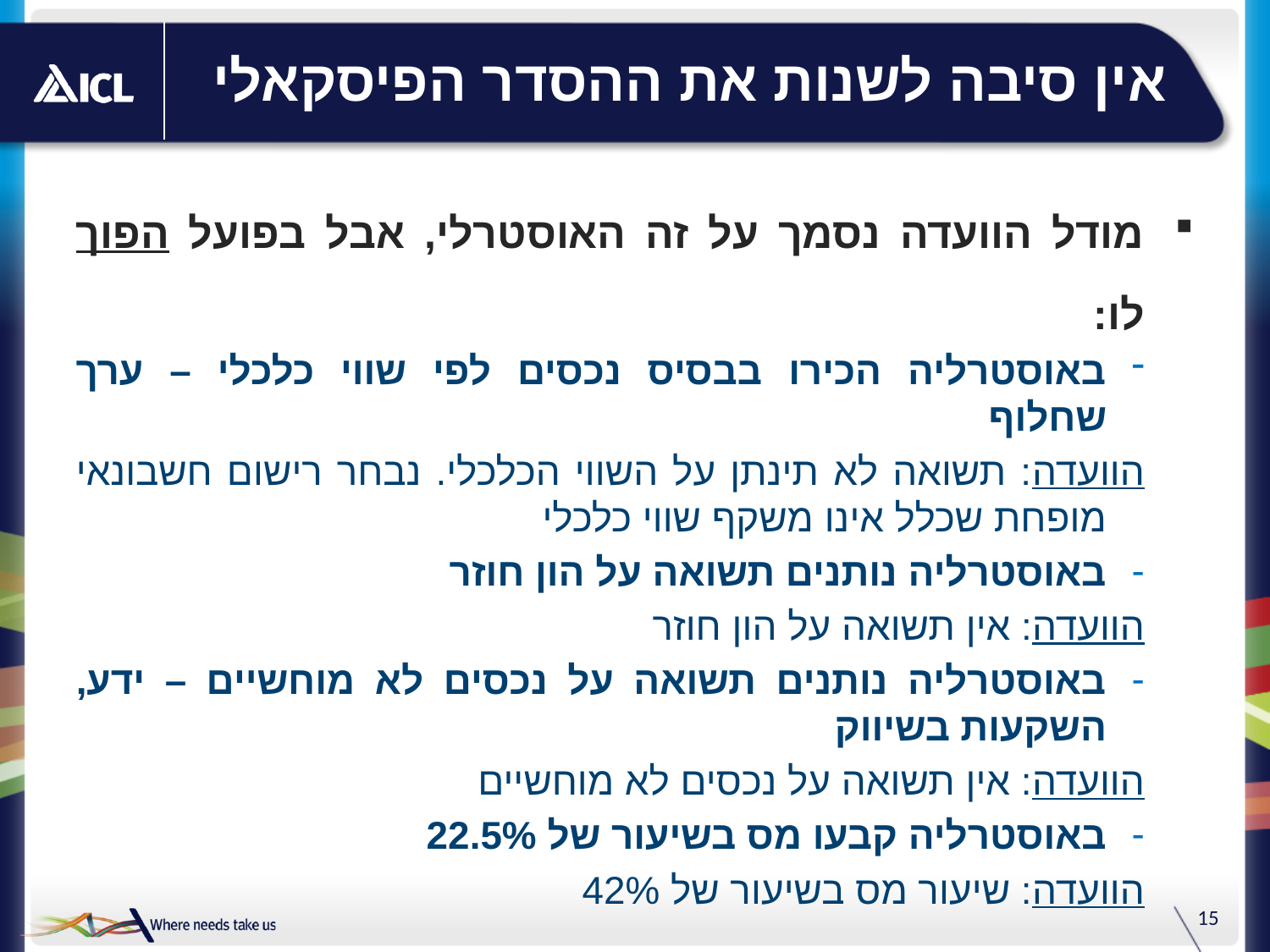

# אין סיבה לשנות את ההסדר הפיסקאלי
מודל הוועדה נסמך על זה האוסטרלי, אבל בפועל הפוך לו:
באוסטרליה הכירו בבסיס נכסים לפי שווי כלכלי – ערך שחלוף
	הוועדה: תשואה לא תינתן על השווי הכלכלי. נבחר רישום חשבונאי מופחת שכלל אינו משקף שווי כלכלי
באוסטרליה נותנים תשואה על הון חוזר
	הוועדה: אין תשואה על הון חוזר
באוסטרליה נותנים תשואה על נכסים לא מוחשיים – ידע, השקעות בשיווק
	הוועדה: אין תשואה על נכסים לא מוחשיים
באוסטרליה קבעו מס בשיעור של 5%.22
	הוועדה: שיעור מס בשיעור של 42%
הוועדה גם מתעלמת מביטולו הקרוב של המס באוסטרליה

15